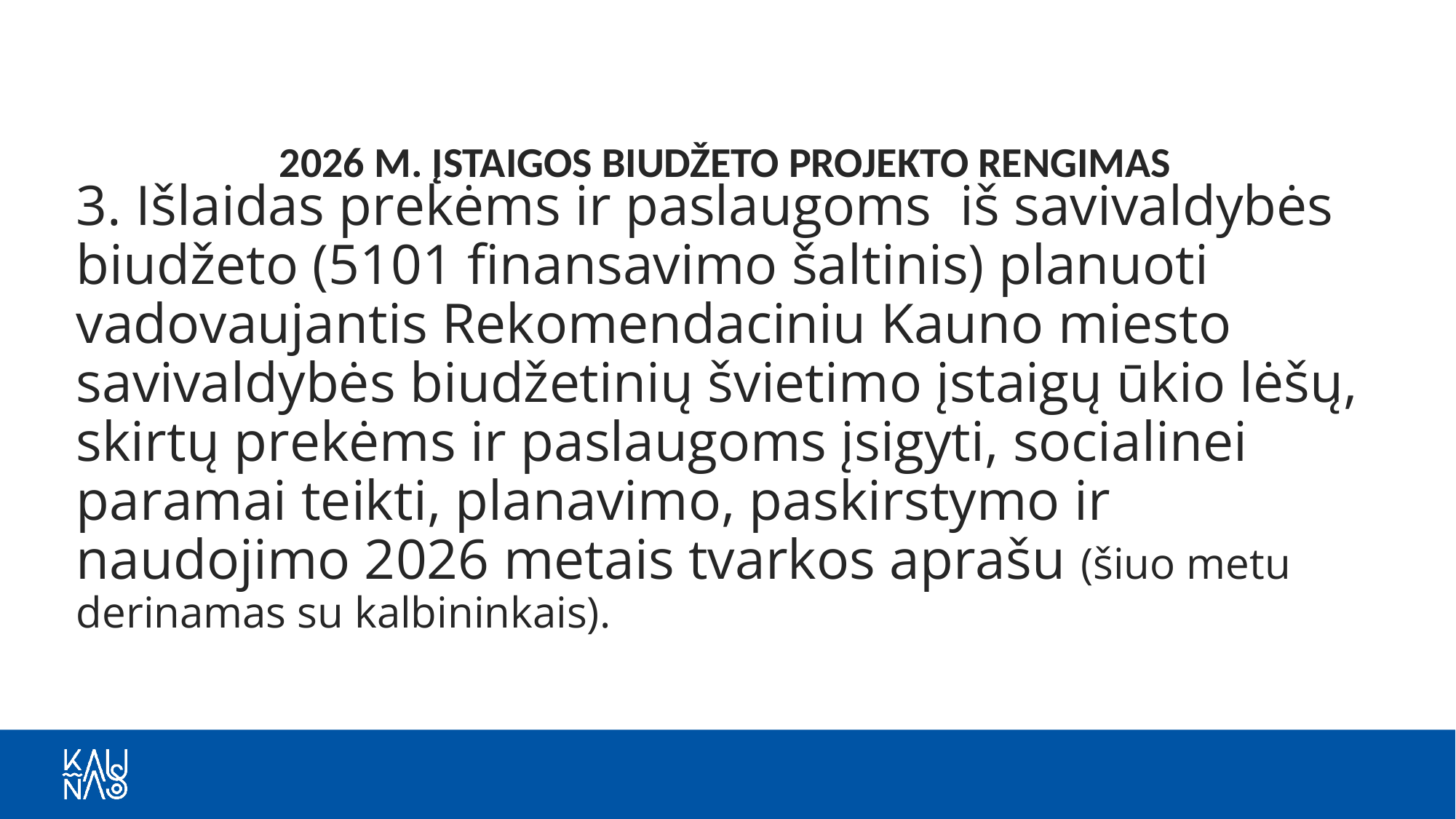

# 2026 M. ĮSTAIGOS BIUDŽETO PROJEKTO RENGIMAS
3. Išlaidas prekėms ir paslaugoms  iš savivaldybės biudžeto (5101 finansavimo šaltinis) planuoti vadovaujantis Rekomendaciniu Kauno miesto savivaldybės biudžetinių švietimo įstaigų ūkio lėšų, skirtų prekėms ir paslaugoms įsigyti, socialinei paramai teikti, planavimo, paskirstymo ir naudojimo 2026 metais tvarkos aprašu (šiuo metu derinamas su kalbininkais).